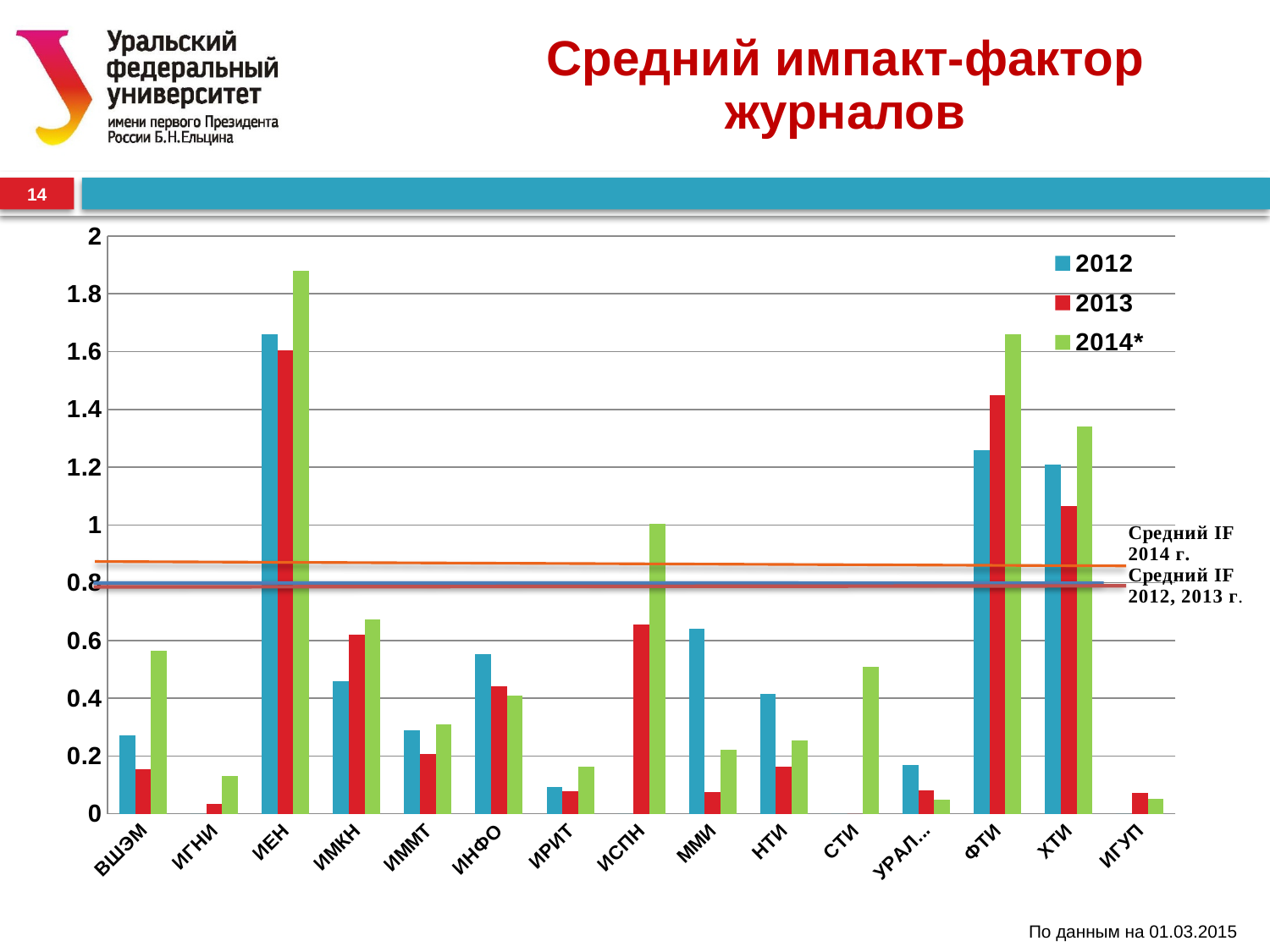

# Средний импакт-фактор журналов
14

### Chart

| Category | 2012 | 2013 | 2014* |
|---|---|---|---|
| ВШЭМ | 0.27 | 0.154 | 0.564 |
| ИГНИ | 0.0 | 0.035 | 0.132 |
| ИЕН | 1.66 | 1.604 | 1.88 |
| ИМКН | 0.46 | 0.621 | 0.672 |
| ИММТ | 0.29 | 0.206 | 0.31 |
| ИНФО | 0.552 | 0.44 | 0.41 |
| ИРИТ | 0.094 | 0.079 | 0.163 |
| ИСПН | 0.0 | 0.655 | 1.003 |
| ММИ | 0.641 | 0.074 | 0.223 |
| НТИ | 0.416 | 0.163 | 0.254 |
| СТИ | 0.0 | 0.0 | 0.51 |
| УРАЛЭНИН | 0.17 | 0.081 | 0.05 |
| ФТИ | 1.26 | 1.45 | 1.66 |
| ХТИ | 1.21 | 1.066 | 1.34 |
| ИГУП | 0.0 | 0.072 | 0.052 |
По данным на 01.03.2015